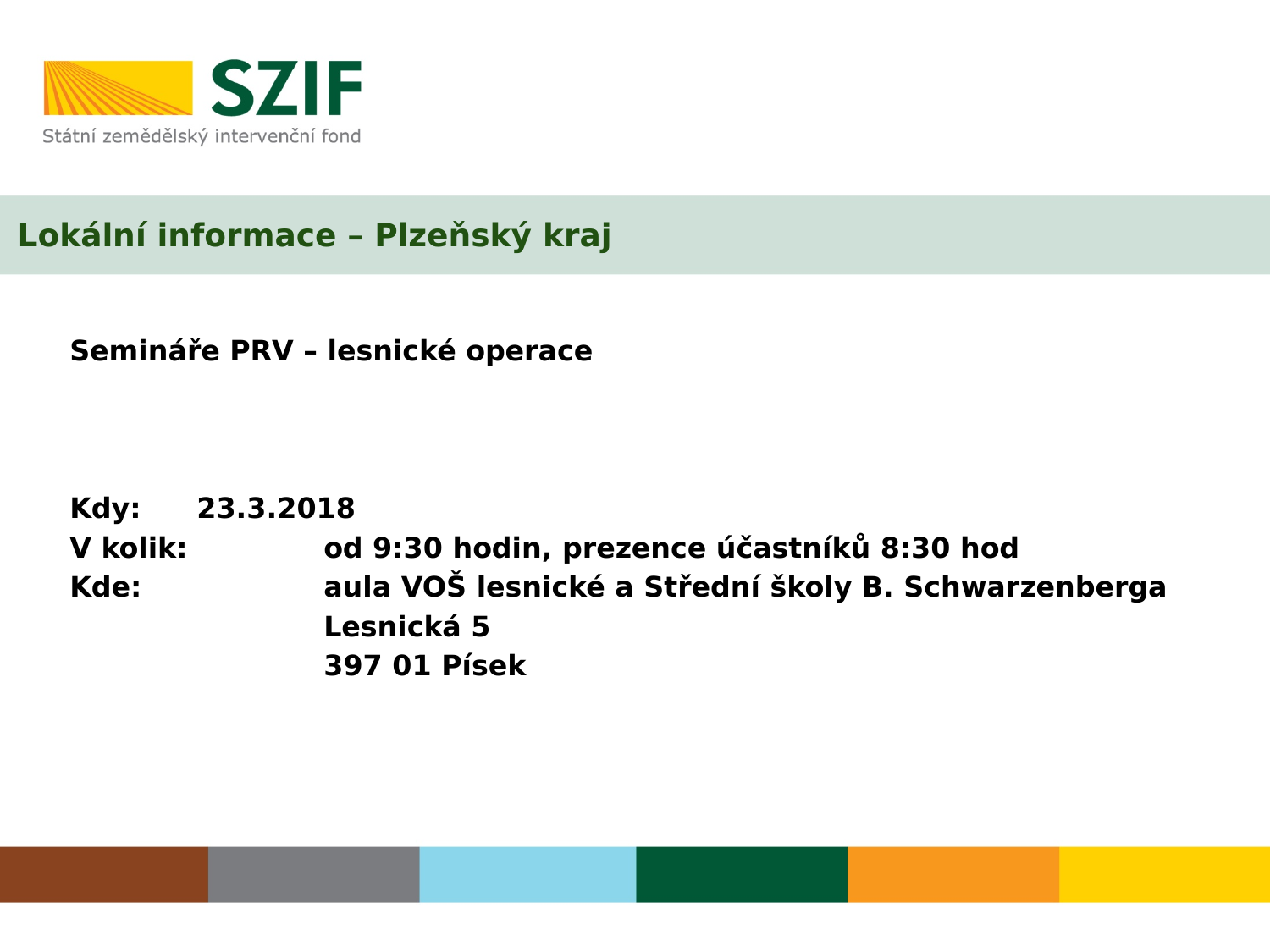

# Lokální informace – Plzeňský kraj
	Semináře PRV – lesnické operace

	Kdy: 	23.3.2018
	V kolik: 	od 9:30 hodin, prezence účastníků 8:30 hod
	Kde:		aula VOŠ lesnické a Střední školy B. Schwarzenberga
			Lesnická 5
			397 01 Písek